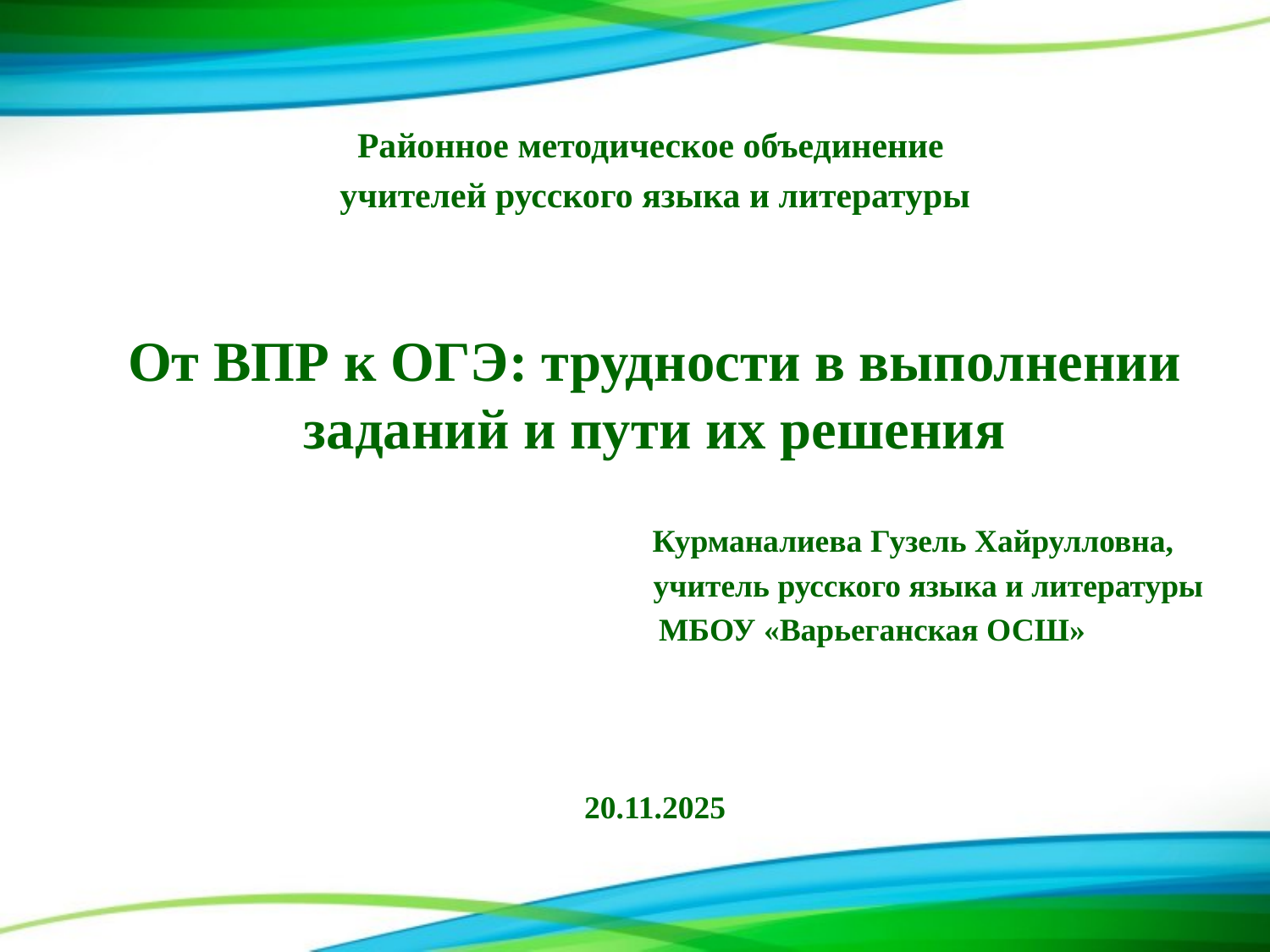

#
Районное методическое объединение
учителей русского языка и литературы

От ВПР к ОГЭ: трудности в выполнении заданий и пути их решения

                                                           Курманалиева Гузель Хайрулловна,
                                                                     учитель русского языка и литературы
                                                      МБОУ «Варьеганская ОСШ»

20.11.2025